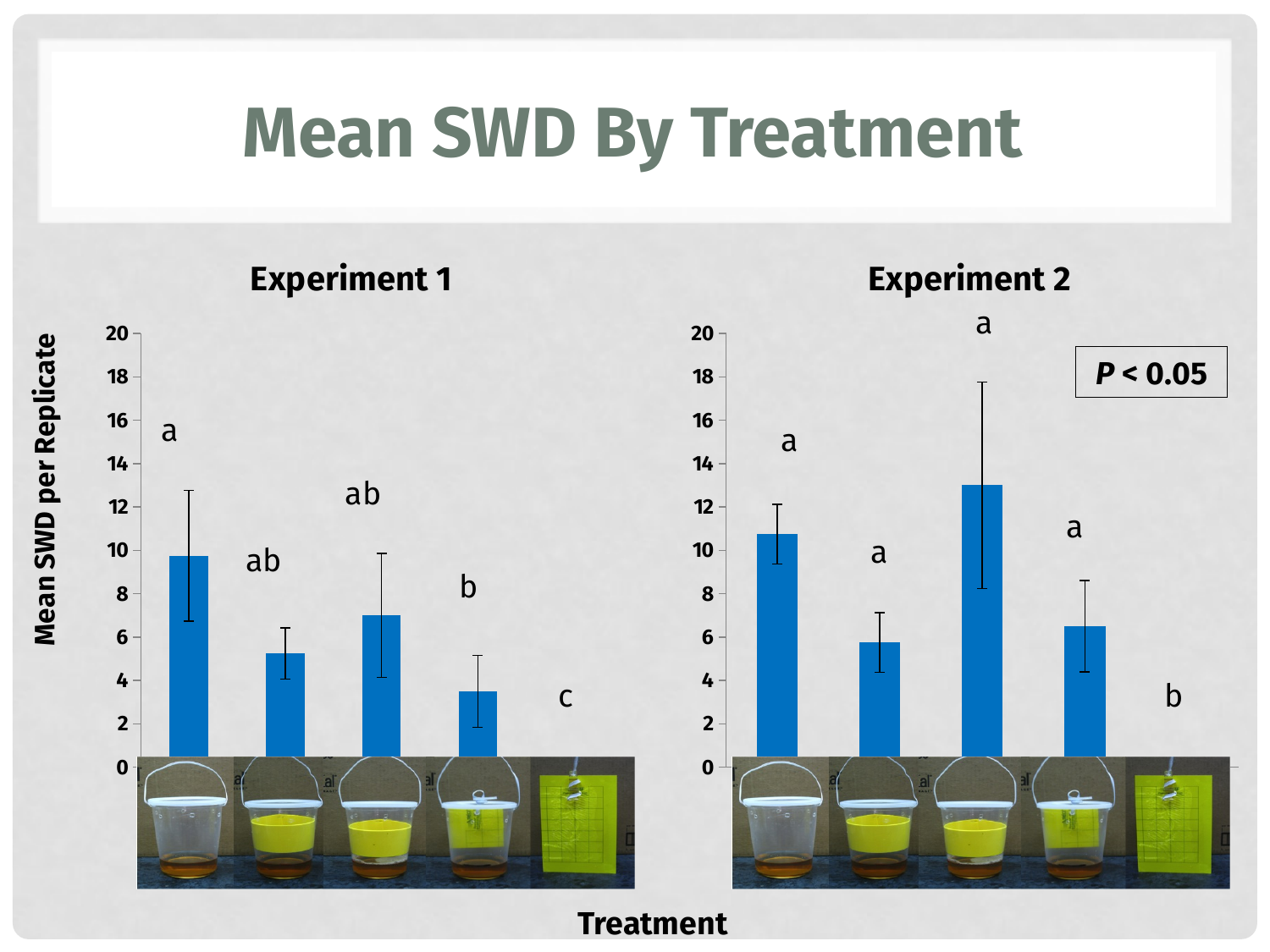

# Mean SWD By Treatment

### Chart: Experiment 1

| Category |  |
|---|---|
| A | 9.75 |
| B(yel) | 5.25 |
| C(soap) | 7.0 |
| D(card) | 3.5 |
| Cont | 0.0 |

### Chart: Experiment 2

| Category |  |
|---|---|
| A | 10.75 |
| B(yel) | 5.75 |
| C(soap) | 13.0 |
| D(card) | 6.5 |
| Cont | 0.0 |
a
 P < 0.05
a
a
ab
a
a
ab
b
c
b
Treatment